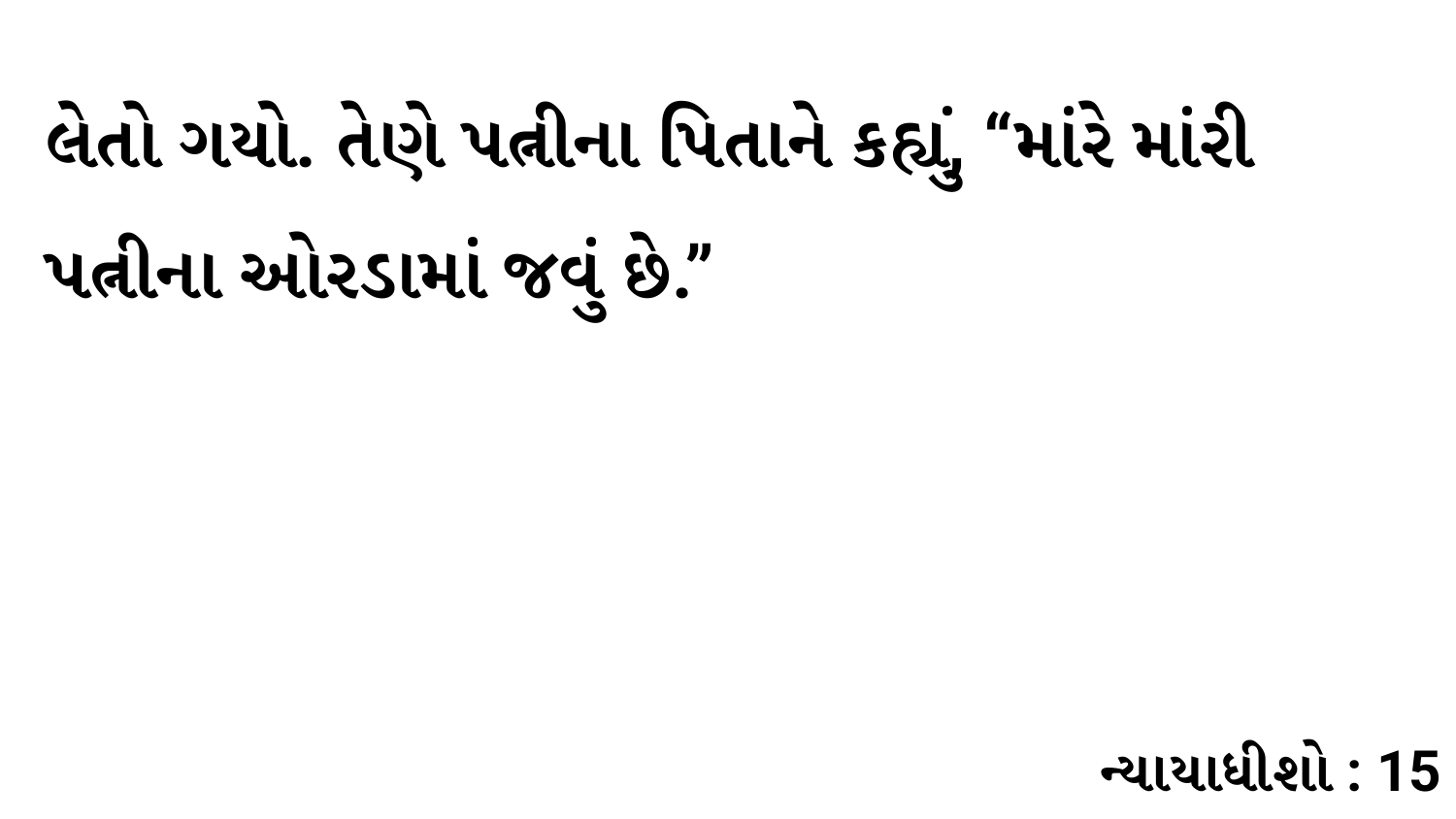

લેતો ગયો. તેણે પત્નીના પિતાને કહ્યું, “માંરે માંરી પત્નીના ઓરડામાં જવું છે.”
ન્યાયાધીશો : 15